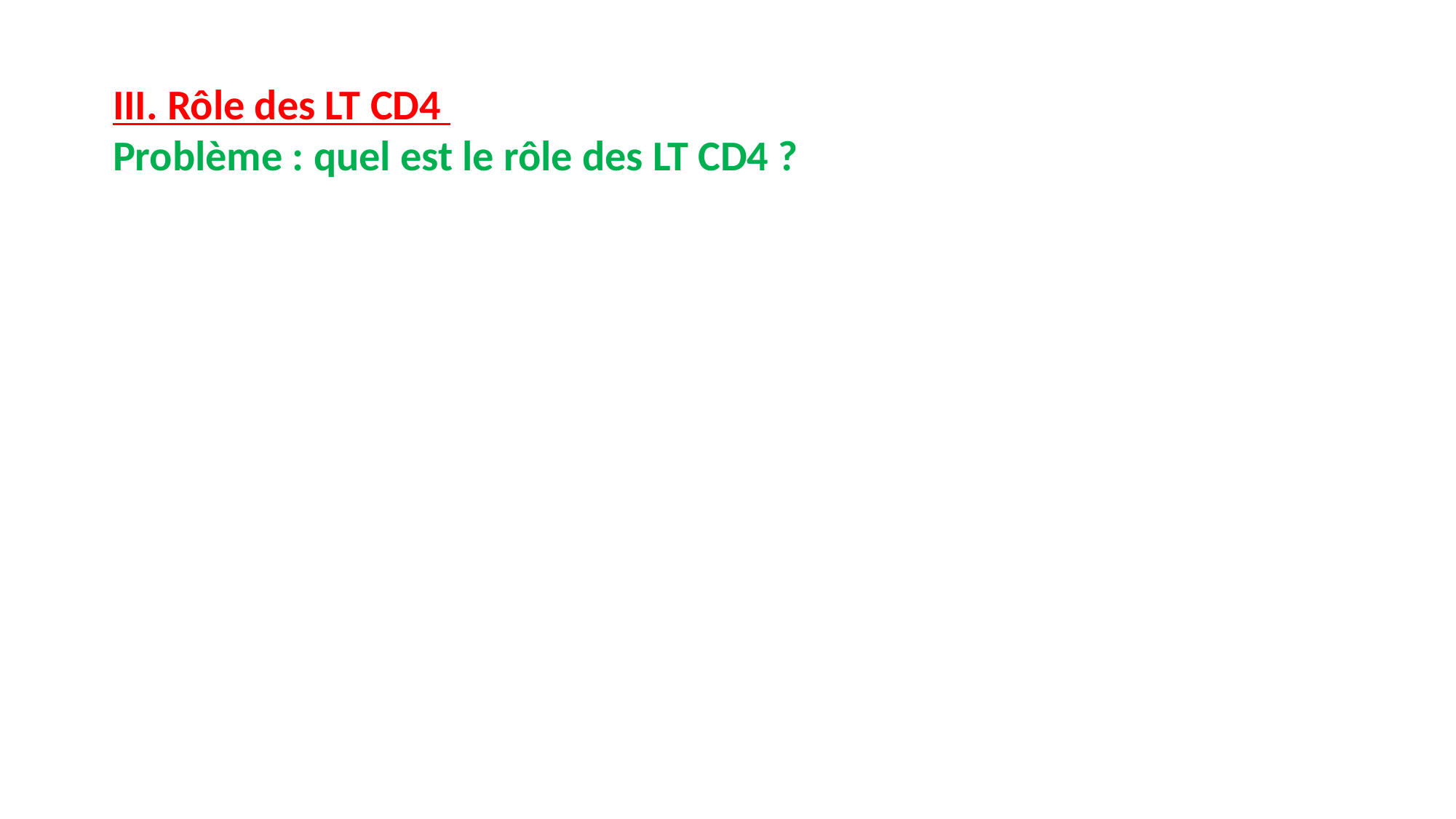

III. Rôle des LT CD4
Problème : quel est le rôle des LT CD4 ?